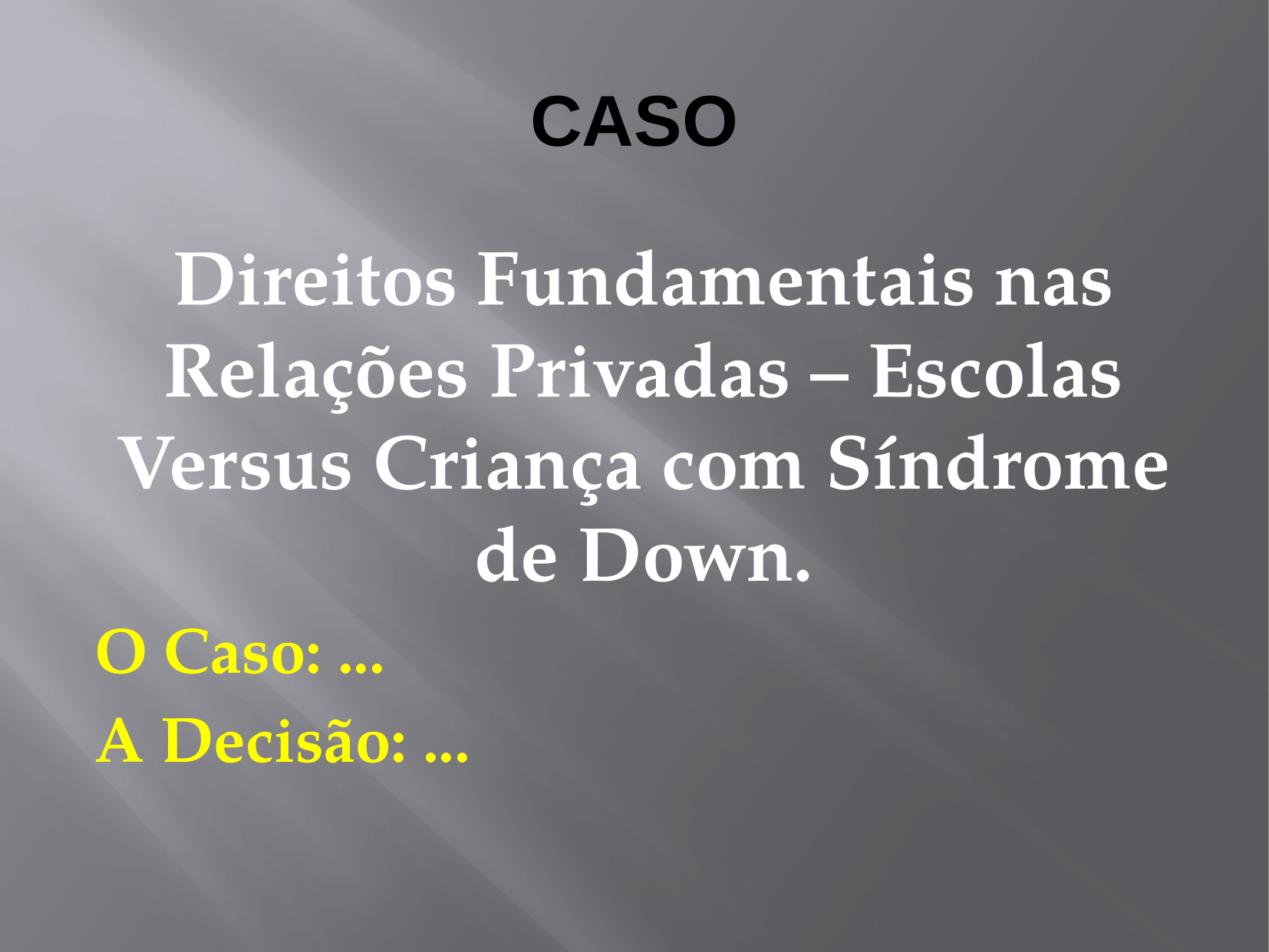

# CASO
Direitos Fundamentais nas Relações Privadas – Escolas Versus Criança com Síndrome de Down.
O Caso: ...
A Decisão: ...